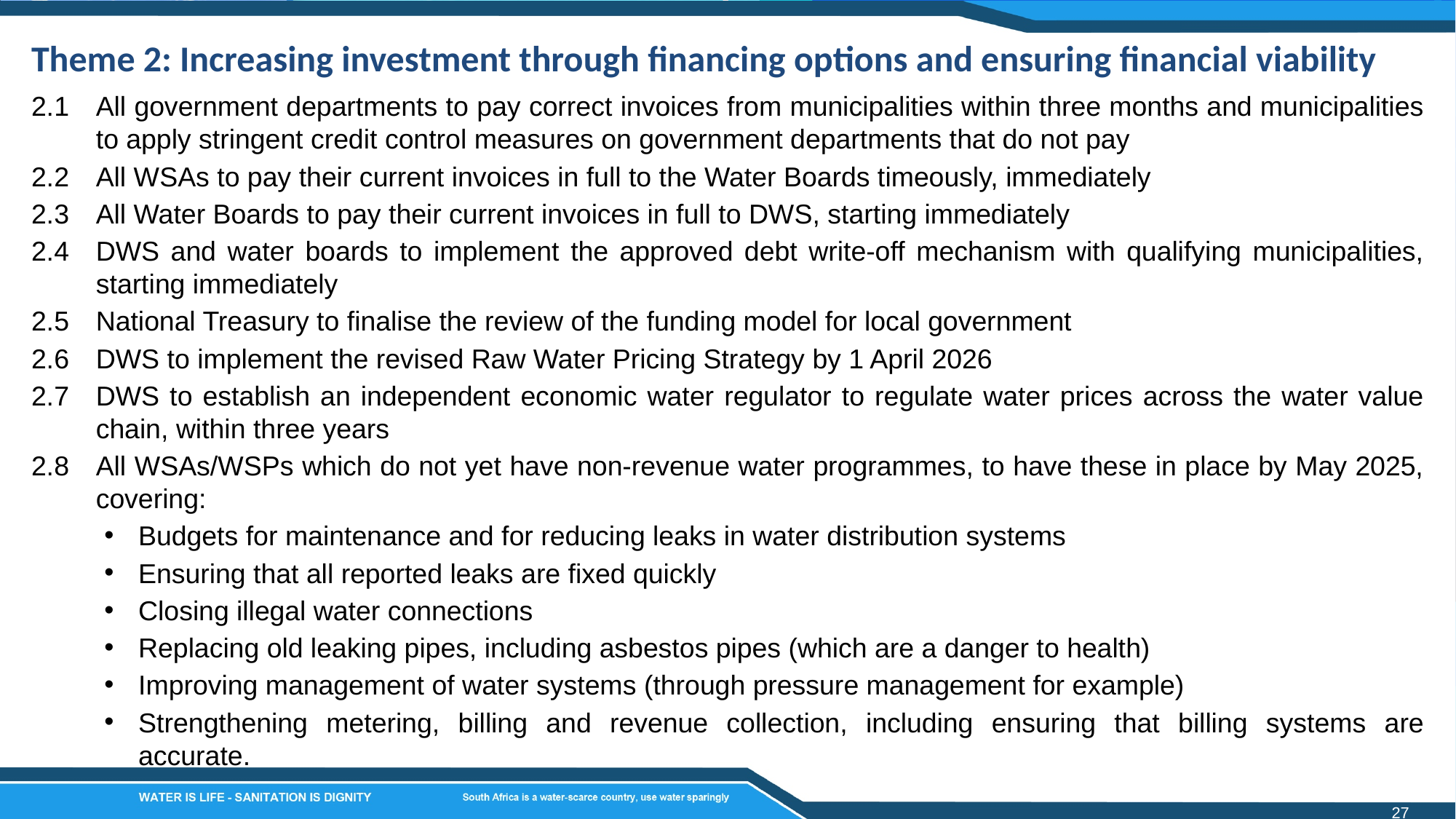

Theme 2: Increasing investment through financing options and ensuring financial viability
2.1	All government departments to pay correct invoices from municipalities within three months and municipalities to apply stringent credit control measures on government departments that do not pay
2.2	All WSAs to pay their current invoices in full to the Water Boards timeously, immediately
2.3	All Water Boards to pay their current invoices in full to DWS, starting immediately
2.4	DWS and water boards to implement the approved debt write-off mechanism with qualifying municipalities, starting immediately
2.5	National Treasury to finalise the review of the funding model for local government
2.6	DWS to implement the revised Raw Water Pricing Strategy by 1 April 2026
2.7	DWS to establish an independent economic water regulator to regulate water prices across the water value chain, within three years
2.8	All WSAs/WSPs which do not yet have non-revenue water programmes, to have these in place by May 2025, covering:
Budgets for maintenance and for reducing leaks in water distribution systems
Ensuring that all reported leaks are fixed quickly
Closing illegal water connections
Replacing old leaking pipes, including asbestos pipes (which are a danger to health)
Improving management of water systems (through pressure management for example)
Strengthening metering, billing and revenue collection, including ensuring that billing systems are accurate.
27